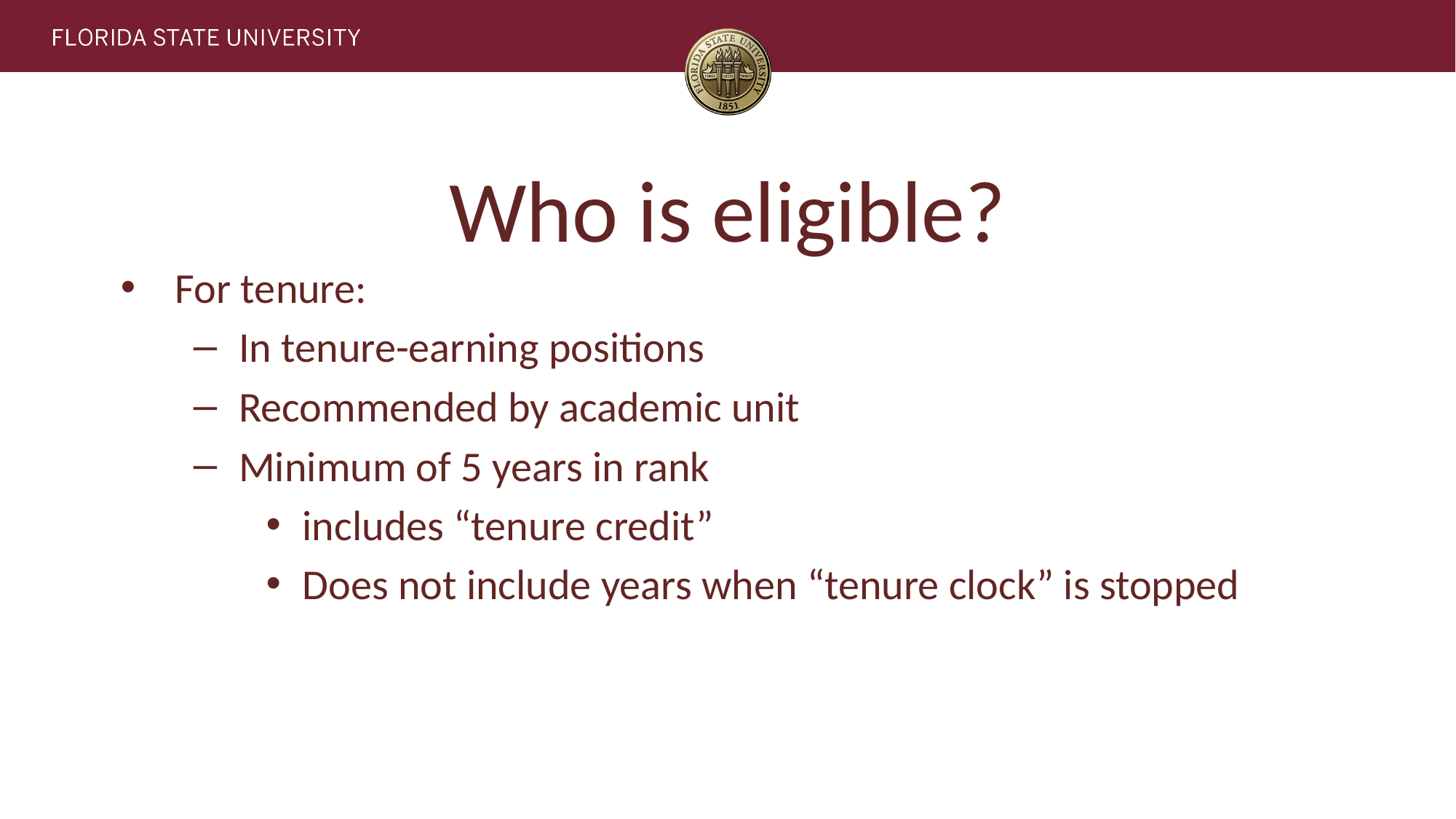

# Who is eligible?
For tenure:
In tenure-earning positions
Recommended by academic unit
Minimum of 5 years in rank
includes “tenure credit”
Does not include years when “tenure clock” is stopped